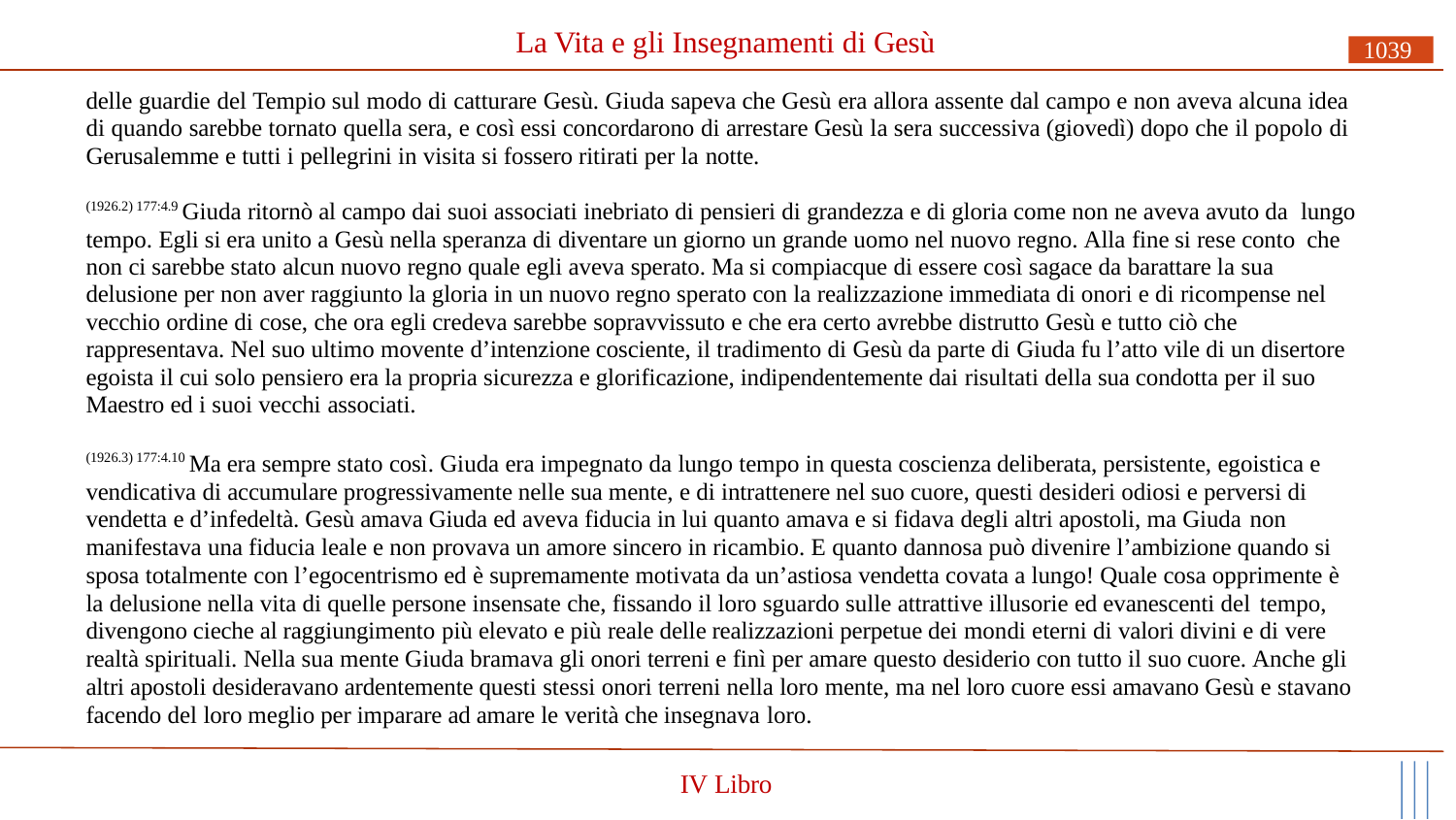

# La Vita e gli Insegnamenti di Gesù
1039

delle guardie del Tempio sul modo di catturare Gesù. Giuda sapeva che Gesù era allora assente dal campo e non aveva alcuna idea  di quando sarebbe tornato quella sera, e così essi concordarono di arrestare Gesù la sera successiva (giovedì) dopo che il popolo di  Gerusalemme e tutti i pellegrini in visita si fossero ritirati per la notte.

(1926.2) 177:4.9 Giuda ritornò al campo dai suoi associati inebriato di pensieri di grandezza e di gloria come non ne aveva avuto da  lungo tempo. Egli si era unito a Gesù nella speranza di diventare un giorno un grande uomo nel nuovo regno. Alla fine si rese conto  che non ci sarebbe stato alcun nuovo regno quale egli aveva sperato. Ma si compiacque di essere così sagace da barattare la sua  delusione per non aver raggiunto la gloria in un nuovo regno sperato con la realizzazione immediata di onori e di ricompense nel  vecchio ordine di cose, che ora egli credeva sarebbe sopravvissuto e che era certo avrebbe distrutto Gesù e tutto ciò che  rappresentava. Nel suo ultimo movente d’intenzione cosciente, il tradimento di Gesù da parte di Giuda fu l’atto vile di un disertore  egoista il cui solo pensiero era la propria sicurezza e glorificazione, indipendentemente dai risultati della sua condotta per il suo  Maestro ed i suoi vecchi associati.

(1926.3) 177:4.10 Ma era sempre stato così. Giuda era impegnato da lungo tempo in questa coscienza deliberata, persistente, egoistica e  vendicativa di accumulare progressivamente nelle sua mente, e di intrattenere nel suo cuore, questi desideri odiosi e perversi di  vendetta e d’infedeltà. Gesù amava Giuda ed aveva fiducia in lui quanto amava e si fidava degli altri apostoli, ma Giuda non
manifestava una fiducia leale e non provava un amore sincero in ricambio. E quanto dannosa può divenire l’ambizione quando si  sposa totalmente con l’egocentrismo ed è supremamente motivata da un’astiosa vendetta covata a lungo! Quale cosa opprimente è  la delusione nella vita di quelle persone insensate che, fissando il loro sguardo sulle attrattive illusorie ed evanescenti del tempo,
divengono cieche al raggiungimento più elevato e più reale delle realizzazioni perpetue dei mondi eterni di valori divini e di vere  realtà spirituali. Nella sua mente Giuda bramava gli onori terreni e finì per amare questo desiderio con tutto il suo cuore. Anche gli  altri apostoli desideravano ardentemente questi stessi onori terreni nella loro mente, ma nel loro cuore essi amavano Gesù e stavano  facendo del loro meglio per imparare ad amare le verità che insegnava loro.

IV Libro